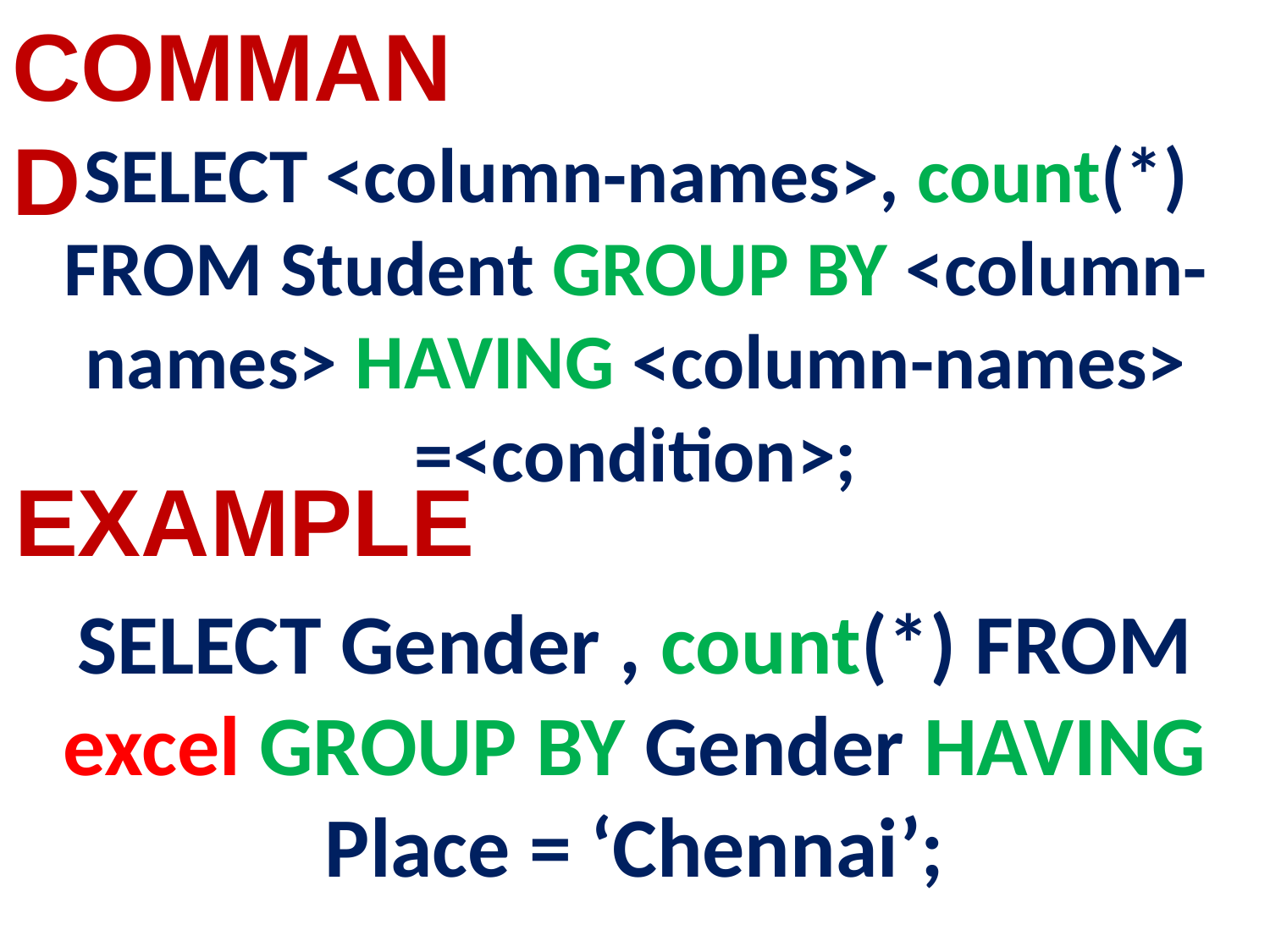

COMMAND
SELECT <column-names>, count(*) FROM Student GROUP BY <column-names> HAVING <column-names> =<condition>;
EXAMPLE
SELECT Gender , count(*) FROM excel GROUP BY Gender HAVING Place = ‘Chennai’;